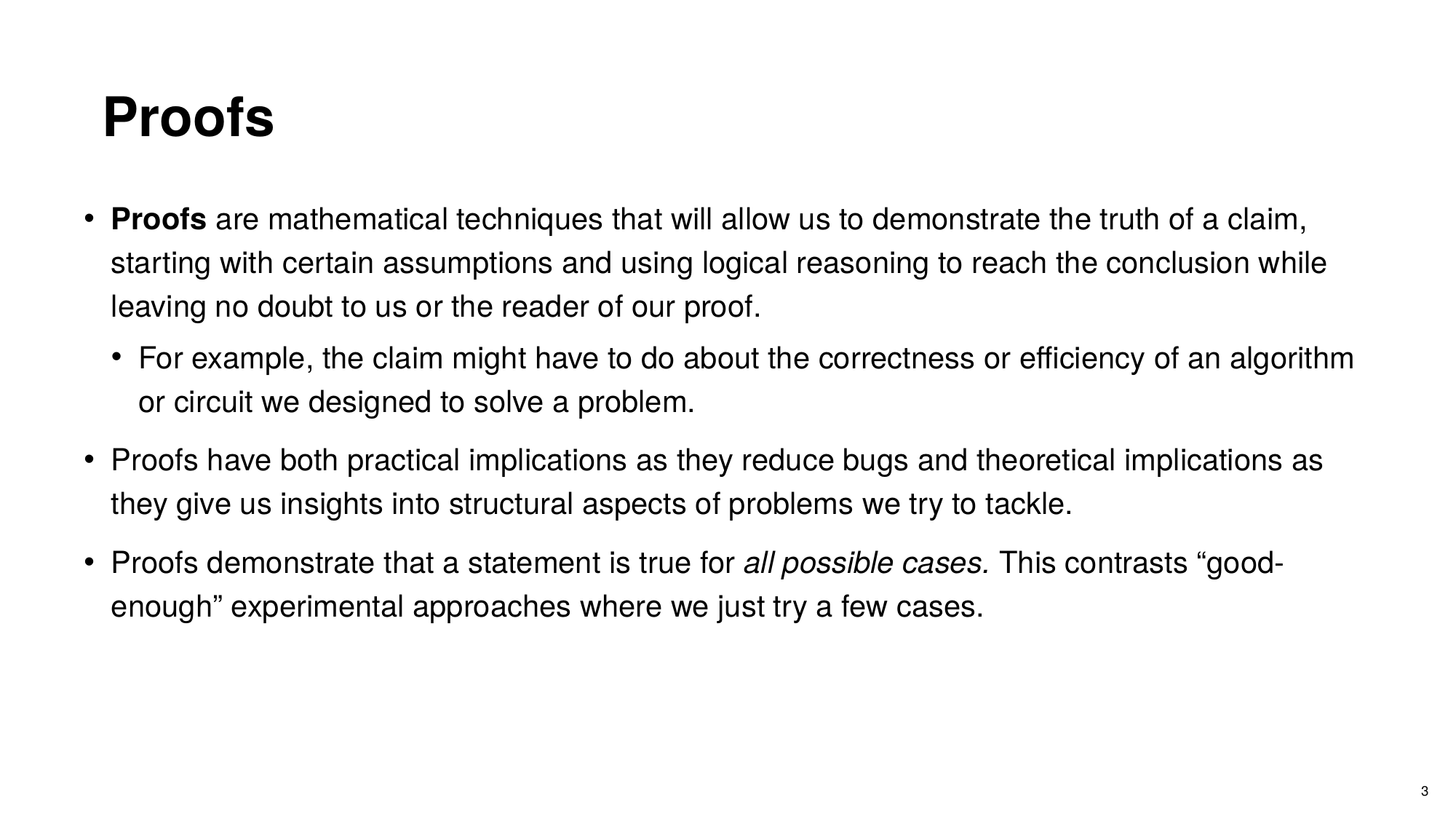

Proofs

Proofs are mathematical techniques that will allow us to demonstrate the truth of a claim, starting with certain assumptions and using logical reasoning to reach the conclusion while leaving no doubt to us or the reader of our proof.
For example, the claim might have to do about the correctness or efficiency of an algorithm or circuit we designed to solve a problem.
Proofs have both practical implications as they reduce bugs and theoretical implications as they give us insights into structural aspects of problems we try to tackle.
Proofs demonstrate that a statement is true for all possible cases. This contrasts “good-enough” experimental approaches where we just try a few cases.
3